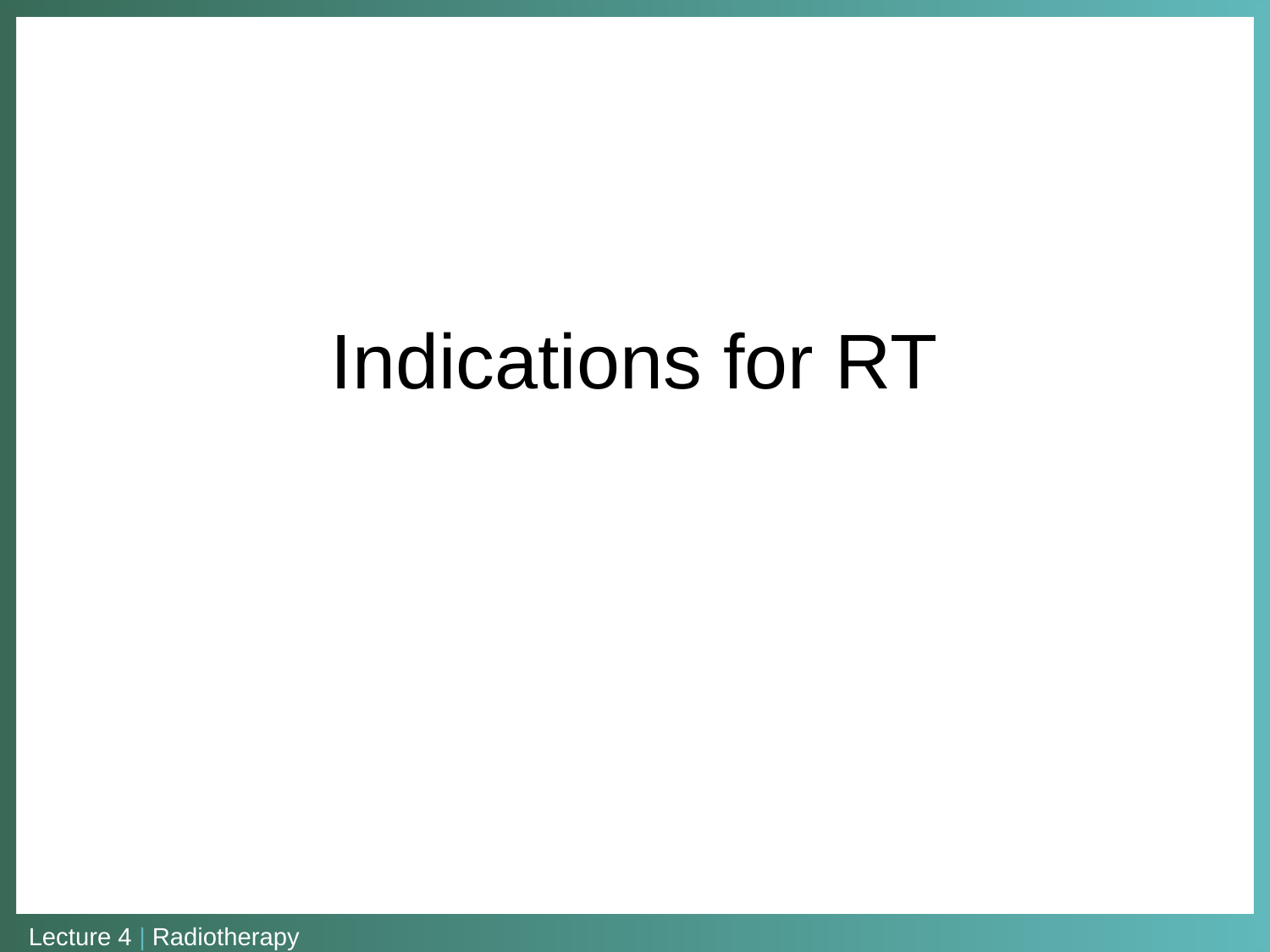

# Indications for RT
Lecture 4 | Radiotherapy